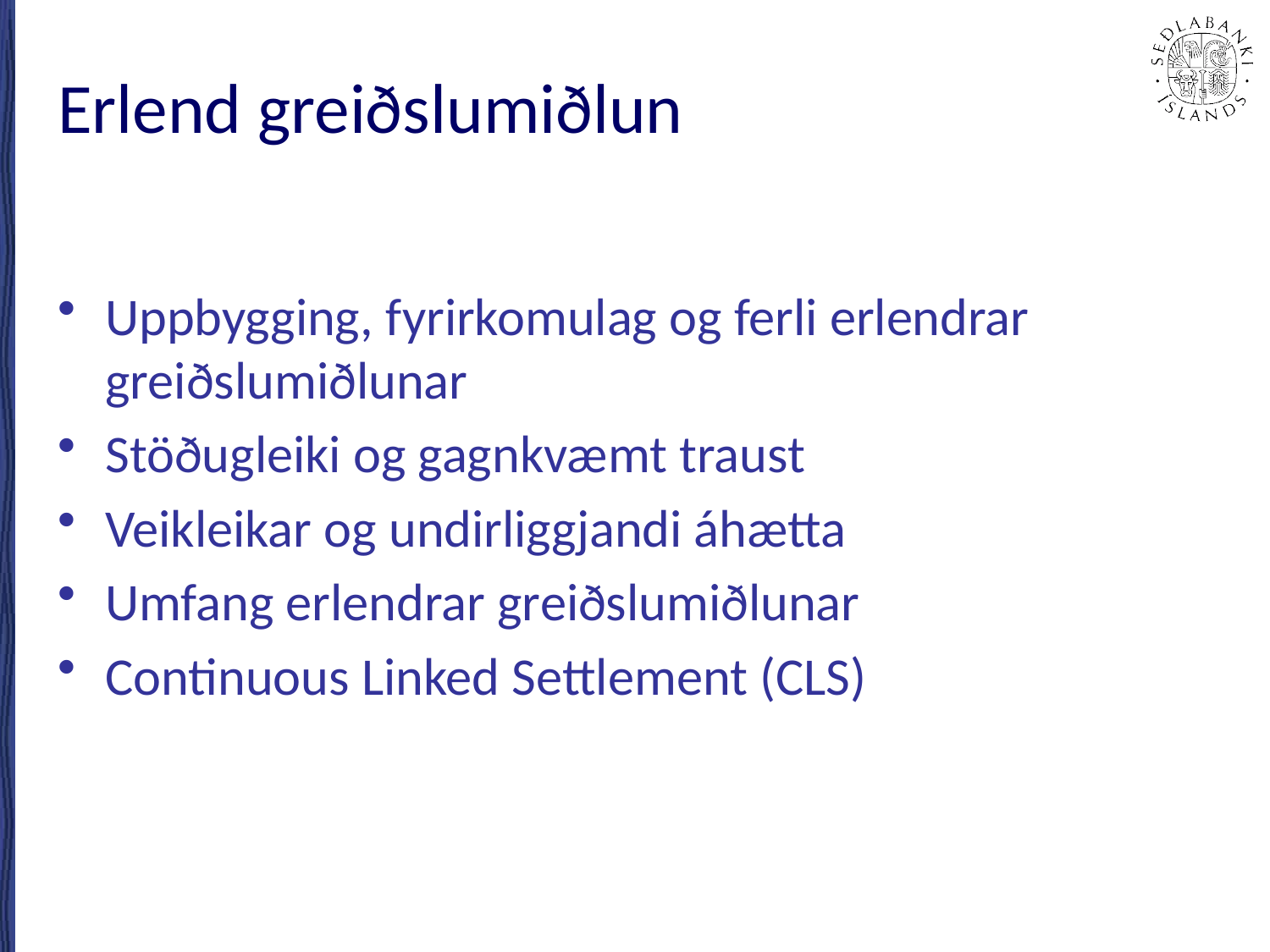

# Erlend greiðslumiðlun
Uppbygging, fyrirkomulag og ferli erlendrar greiðslumiðlunar
Stöðugleiki og gagnkvæmt traust
Veikleikar og undirliggjandi áhætta
Umfang erlendrar greiðslumiðlunar
Continuous Linked Settlement (CLS)